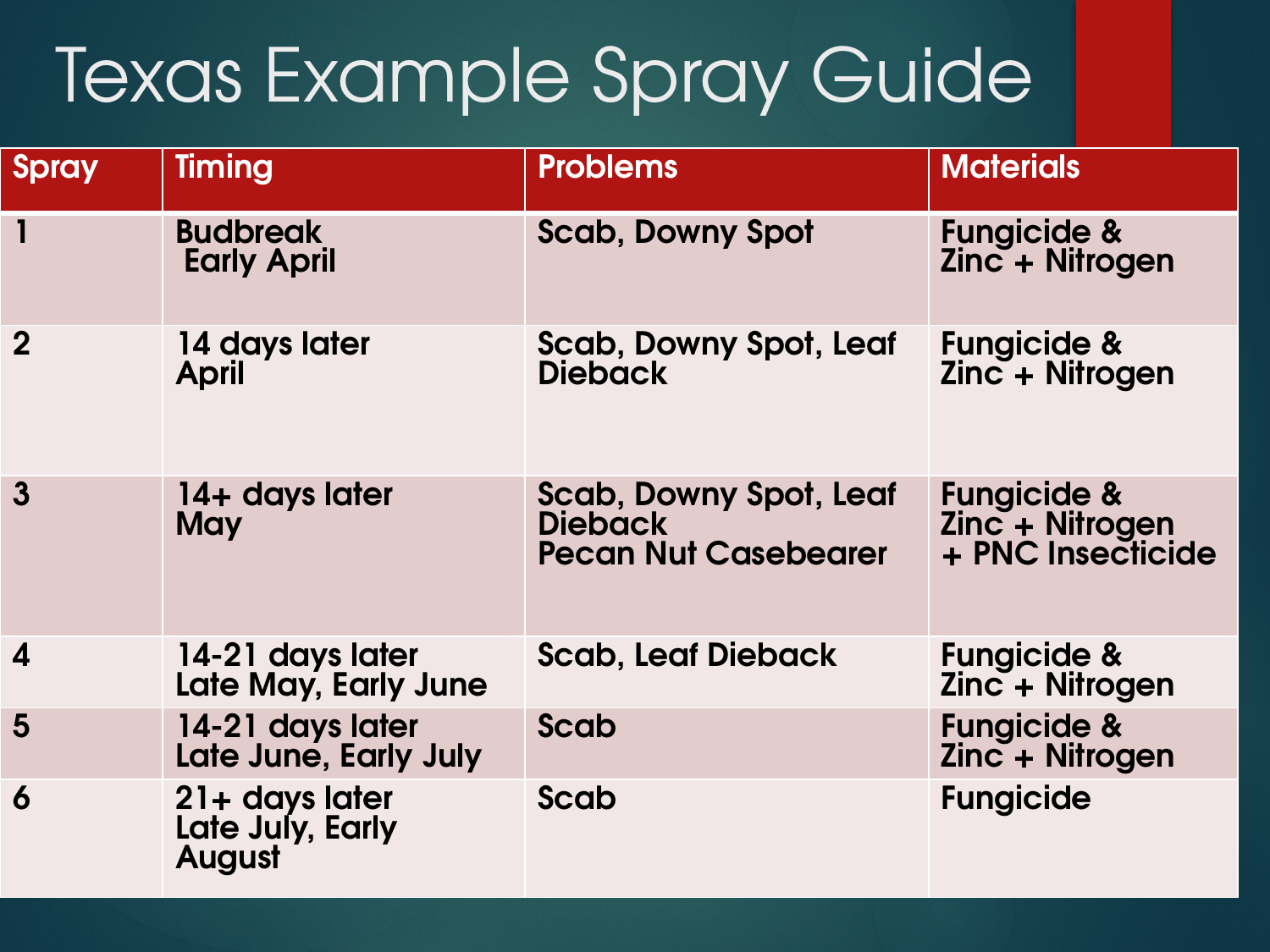

# Texas Example Spray Guide
| Spray | Timing | Problems | Materials |
| --- | --- | --- | --- |
| 1 | Budbreak Early April | Scab, Downy Spot | Fungicide & Zinc + Nitrogen |
| 2 | 14 days later April | Scab, Downy Spot, Leaf Dieback | Fungicide & Zinc + Nitrogen |
| 3 | 14+ days later May | Scab, Downy Spot, Leaf Dieback Pecan Nut Casebearer | Fungicide & Zinc + Nitrogen + PNC Insecticide |
| 4 | 14-21 days later Late May, Early June | Scab, Leaf Dieback | Fungicide & Zinc + Nitrogen |
| 5 | 14-21 days later Late June, Early July | Scab | Fungicide & Zinc + Nitrogen |
| 6 | 21+ days later Late July, Early August | Scab | Fungicide |